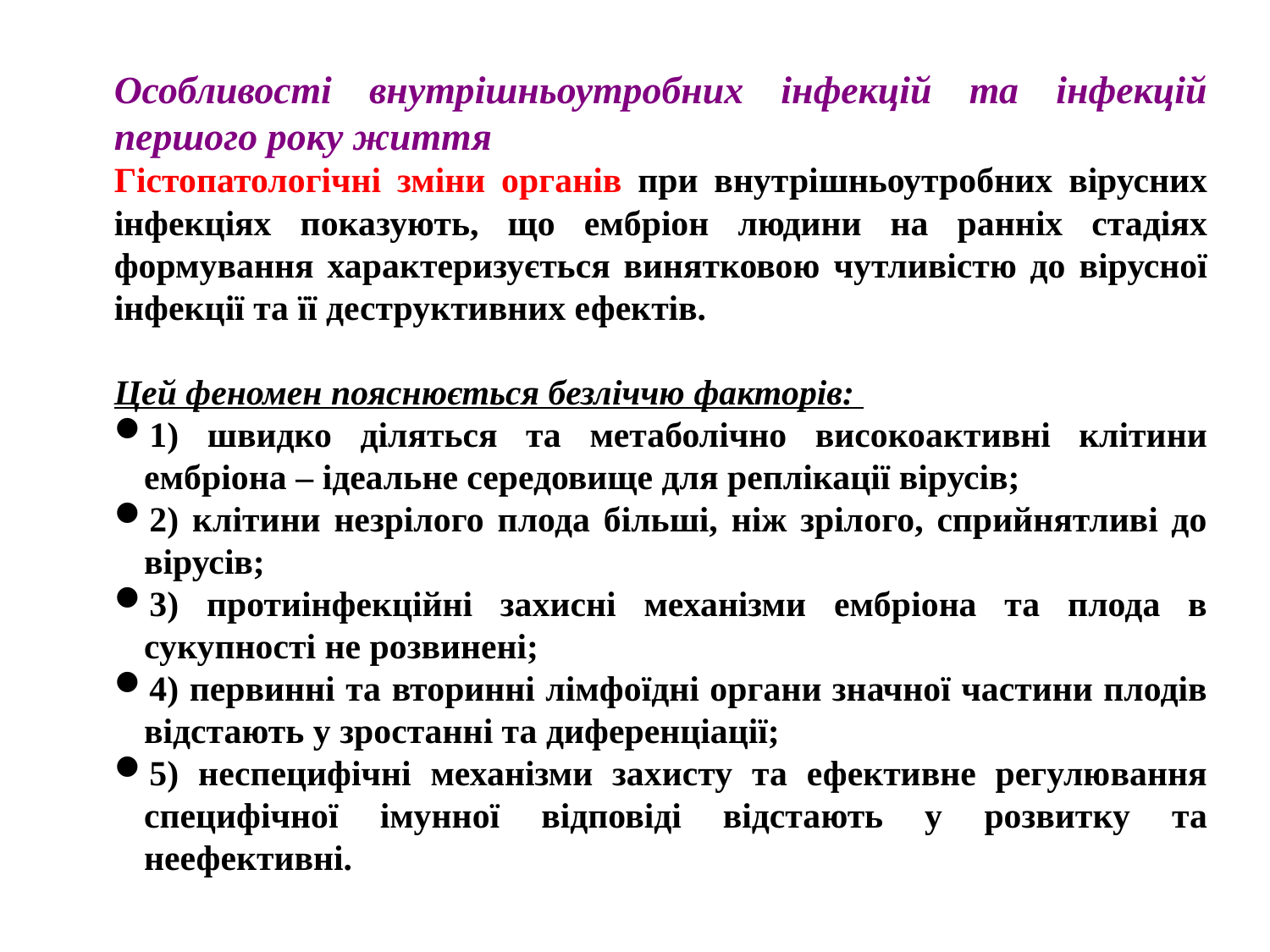

Особливості внутрішньоутробних інфекцій та інфекцій першого року життя
Гістопатологічні зміни органів при внутрішньоутробних вірусних інфекціях показують, що ембріон людини на ранніх стадіях формування характеризується винятковою чутливістю до вірусної інфекції та її деструктивних ефектів.

Цей феномен пояснюється безліччю факторів:
1) швидко діляться та метаболічно високоактивні клітини ембріона – ідеальне середовище для реплікації вірусів;
2) клітини незрілого плода більші, ніж зрілого, сприйнятливі до вірусів;
3) протиінфекційні захисні механізми ембріона та плода в сукупності не розвинені;
4) первинні та вторинні лімфоїдні органи значної частини плодів відстають у зростанні та диференціації;
5) неспецифічні механізми захисту та ефективне регулювання специфічної імунної відповіді відстають у розвитку та неефективні.